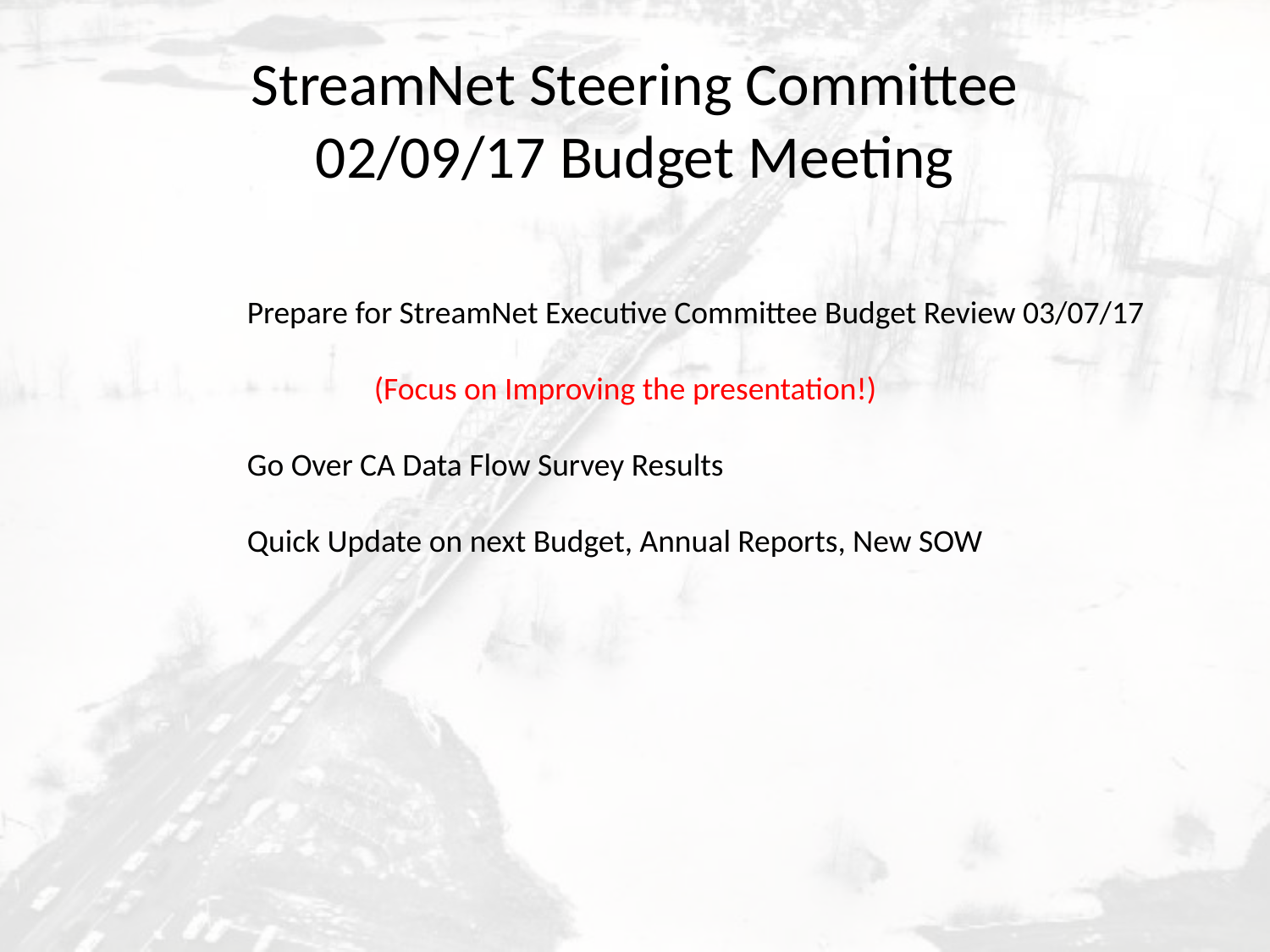

# StreamNet Steering Committee 02/09/17 Budget Meeting
Prepare for StreamNet Executive Committee Budget Review 03/07/17

	(Focus on Improving the presentation!)

Go Over CA Data Flow Survey Results

Quick Update on next Budget, Annual Reports, New SOW